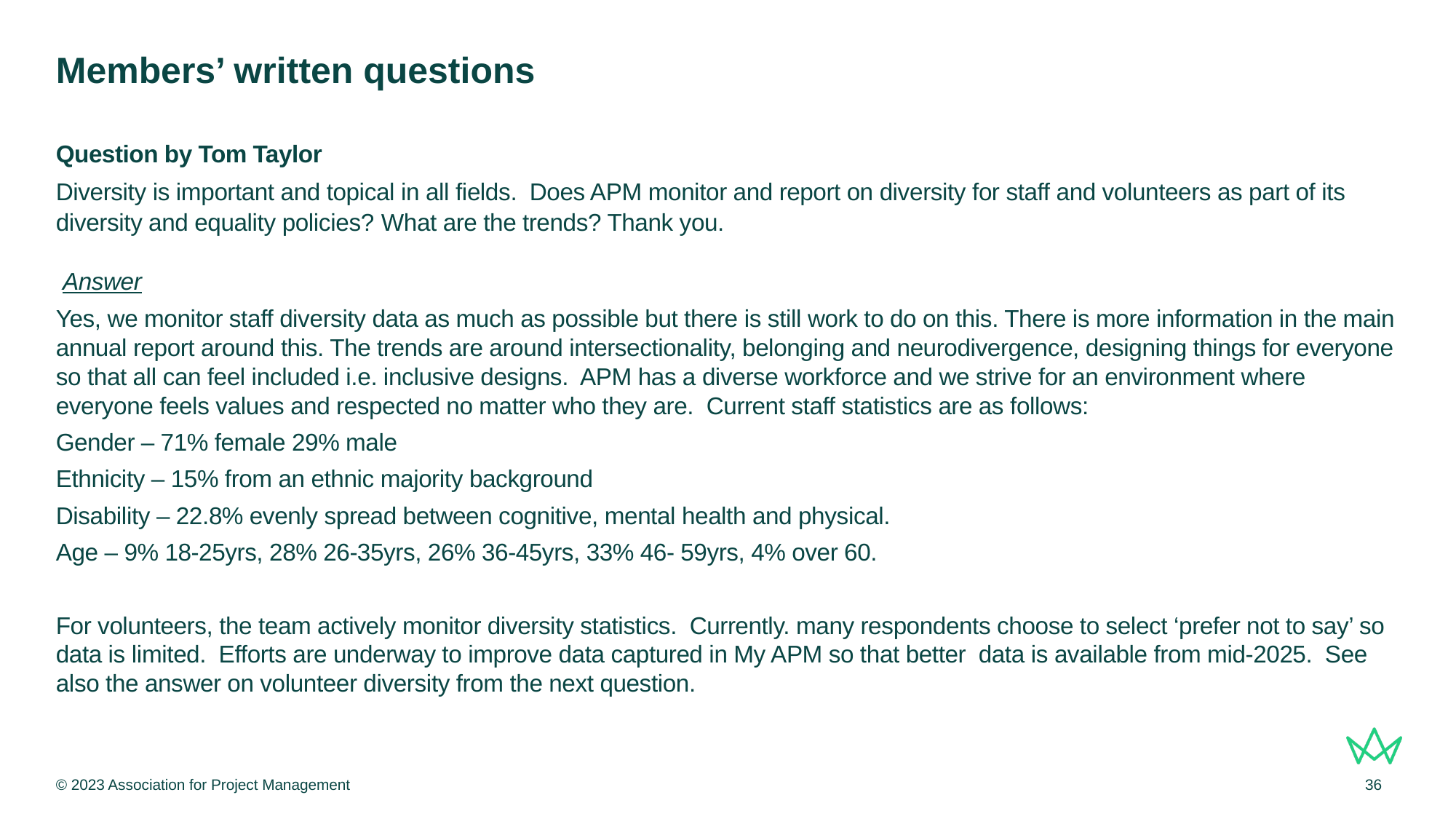

# Members’ written questions
Question by Tom Taylor
Diversity is important and topical in all fields.  Does APM monitor and report on diversity for staff and volunteers as part of its diversity and equality policies? What are the trends? Thank you.
 Answer
Yes, we monitor staff diversity data as much as possible but there is still work to do on this. There is more information in the main annual report around this. The trends are around intersectionality, belonging and neurodivergence, designing things for everyone so that all can feel included i.e. inclusive designs.  APM has a diverse workforce and we strive for an environment where everyone feels values and respected no matter who they are.  Current staff statistics are as follows:
Gender – 71% female 29% male
Ethnicity – 15% from an ethnic majority background
Disability – 22.8% evenly spread between cognitive, mental health and physical.
Age – 9% 18-25yrs, 28% 26-35yrs, 26% 36-45yrs, 33% 46- 59yrs, 4% over 60.

For volunteers, the team actively monitor diversity statistics.  Currently. many respondents choose to select ‘prefer not to say’ so data is limited.  Efforts are underway to improve data captured in My APM so that better  data is available from mid-2025.  See also the answer on volunteer diversity from the next question.

© 2023 Association for Project Management
36